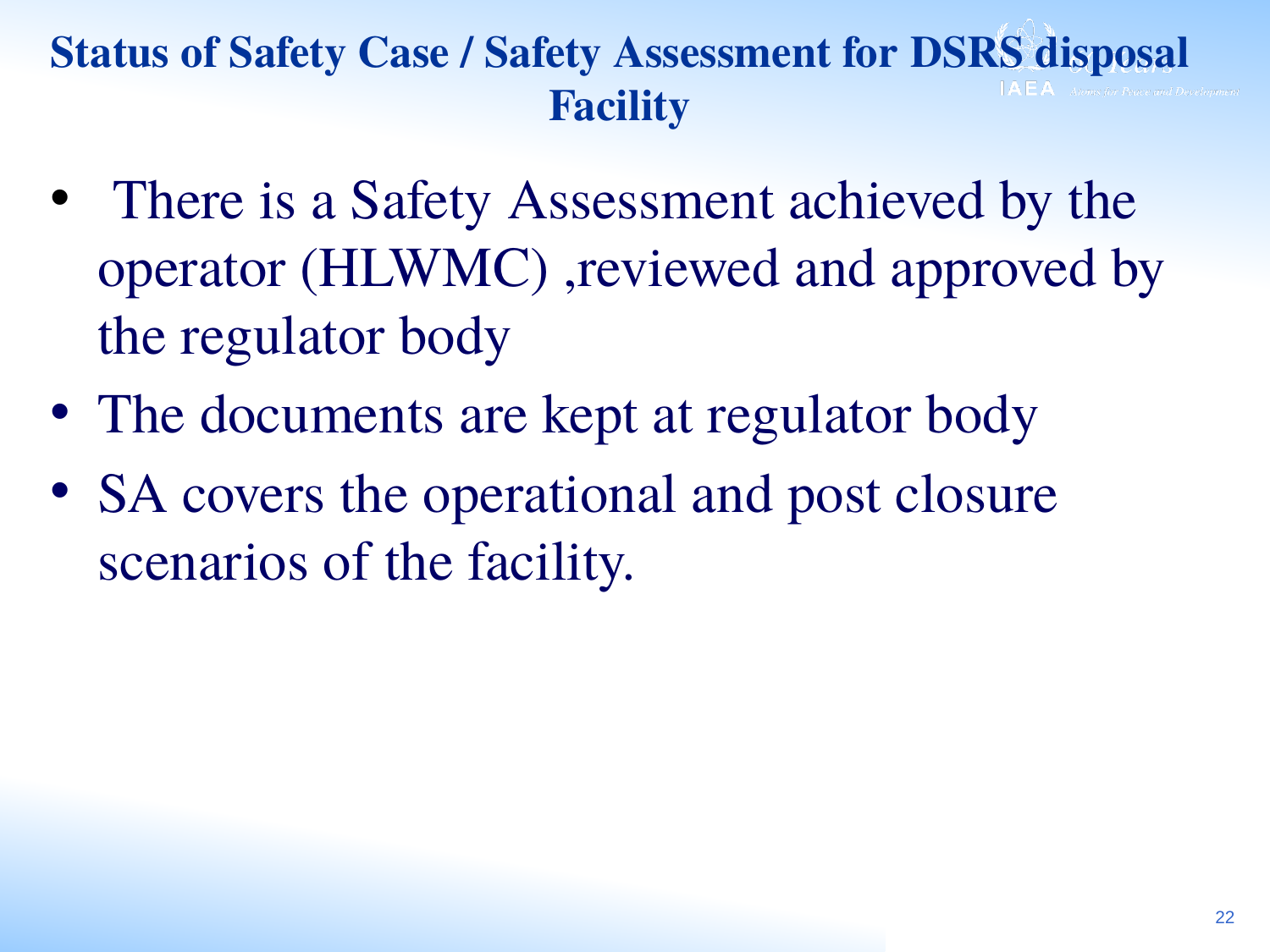

# Status of Safety Case / Safety Assessment for DSRS disposal Facility
 There is a Safety Assessment achieved by the operator (HLWMC) ,reviewed and approved by the regulator body
The documents are kept at regulator body
SA covers the operational and post closure scenarios of the facility.

22